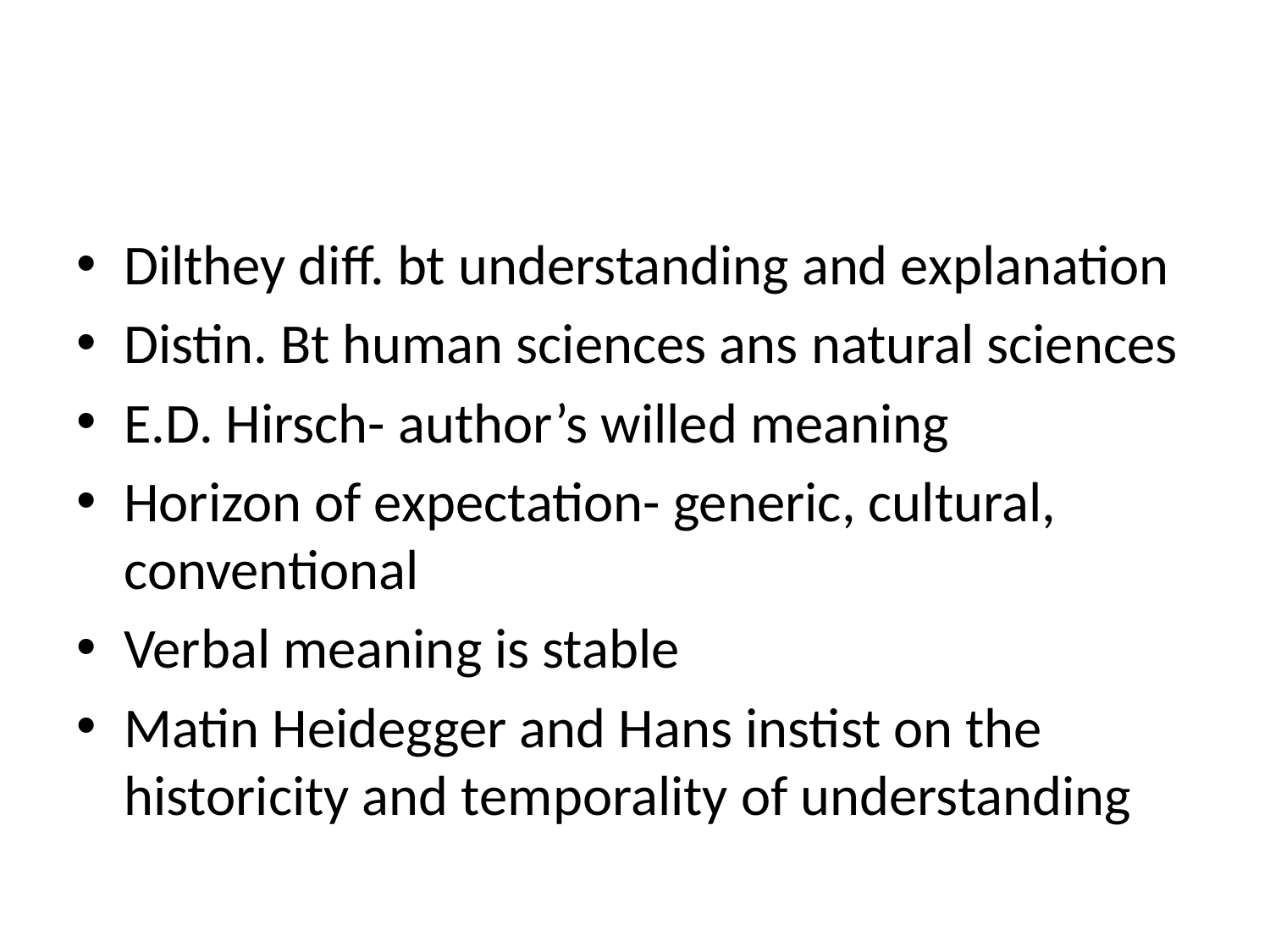

#
Dilthey diff. bt understanding and explanation
Distin. Bt human sciences ans natural sciences
E.D. Hirsch- author’s willed meaning
Horizon of expectation- generic, cultural, conventional
Verbal meaning is stable
Matin Heidegger and Hans instist on the historicity and temporality of understanding